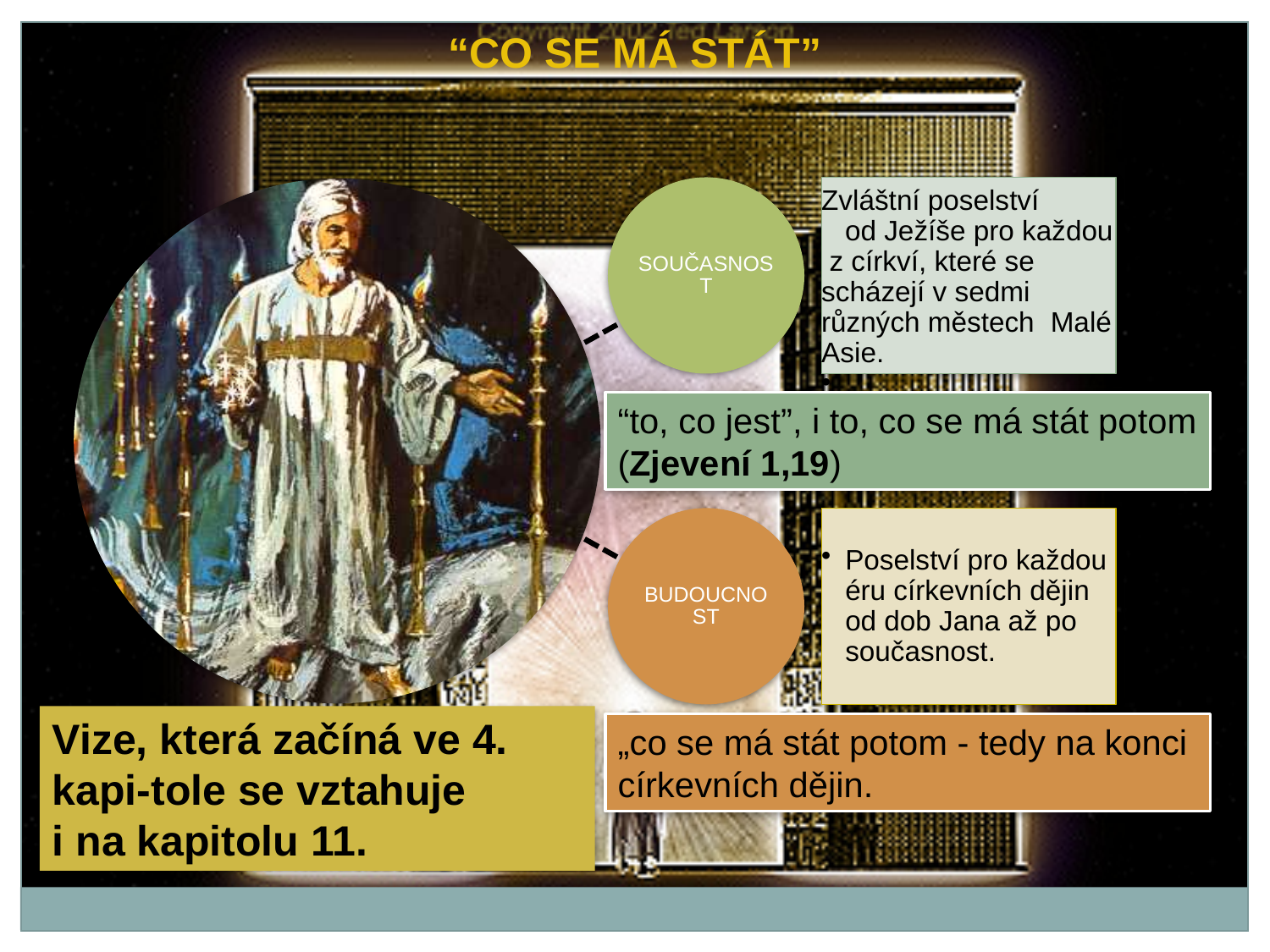

“CO SE MÁ STÁT”
SOUČASNOST

Zvláštní poselství             od Ježíše pro každou  z církví, které se scházejí v sedmi různých městech  Malé Asie.

BUDOUCNOST
Poselství pro každou éru církevních dějin od dob Jana až po současnost.
“to, co jest”, i to, co se má stát potom (Zjevení 1,19)
Vize, která začíná ve 4. kapi-tole se vztahuje
i na kapitolu 11.
„co se má stát potom - tedy na konci církevních dějin.